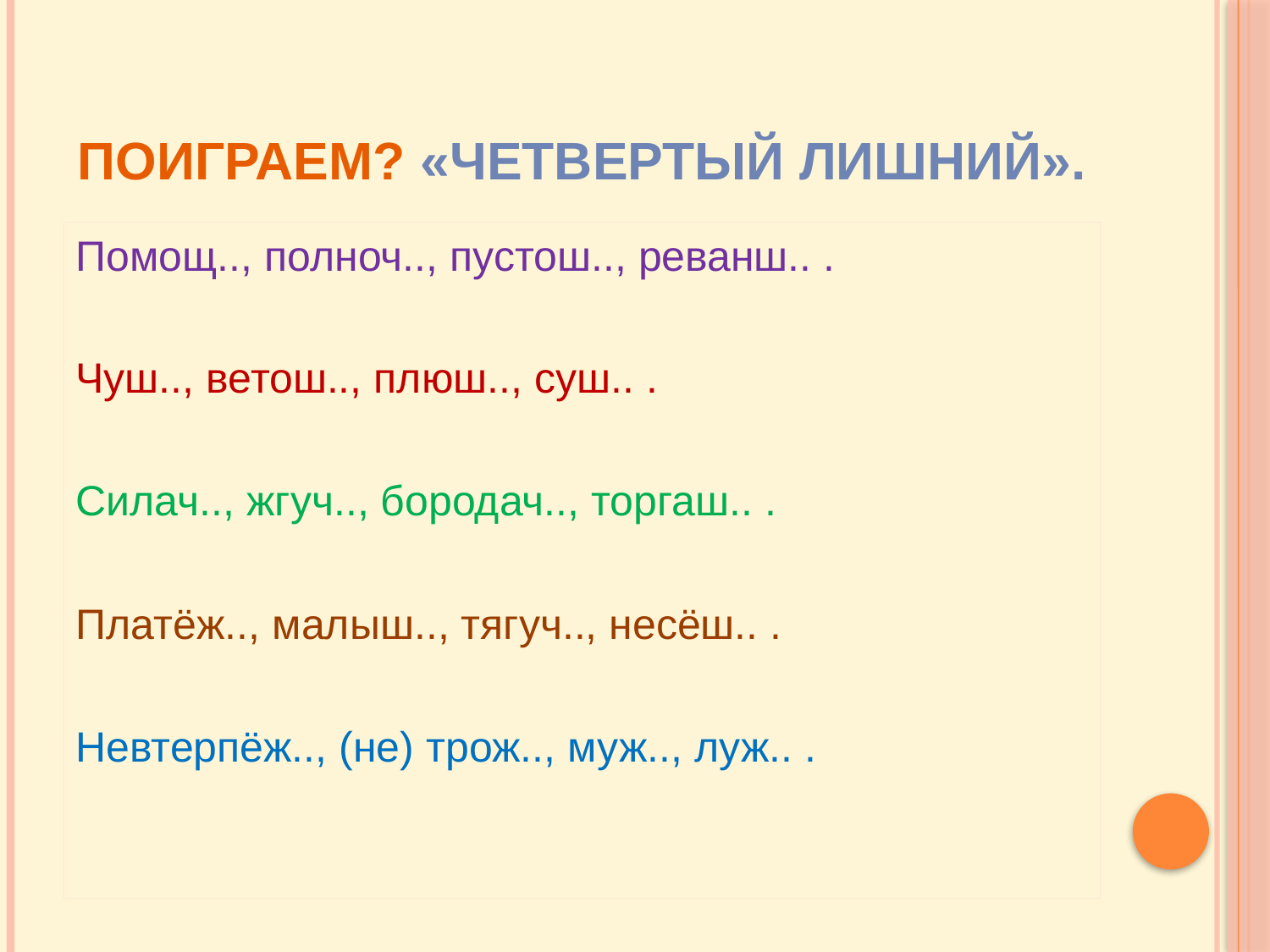

# Поиграем? «Четвертый лишний».
Помощ.., полноч.., пустош.., реванш.. .

Чуш.., ветош.., плюш.., суш.. .

Силач.., жгуч.., бородач.., торгаш.. .

Платёж.., малыш.., тягуч.., несёш.. .

Невтерпёж.., (не) трож.., муж.., луж.. .